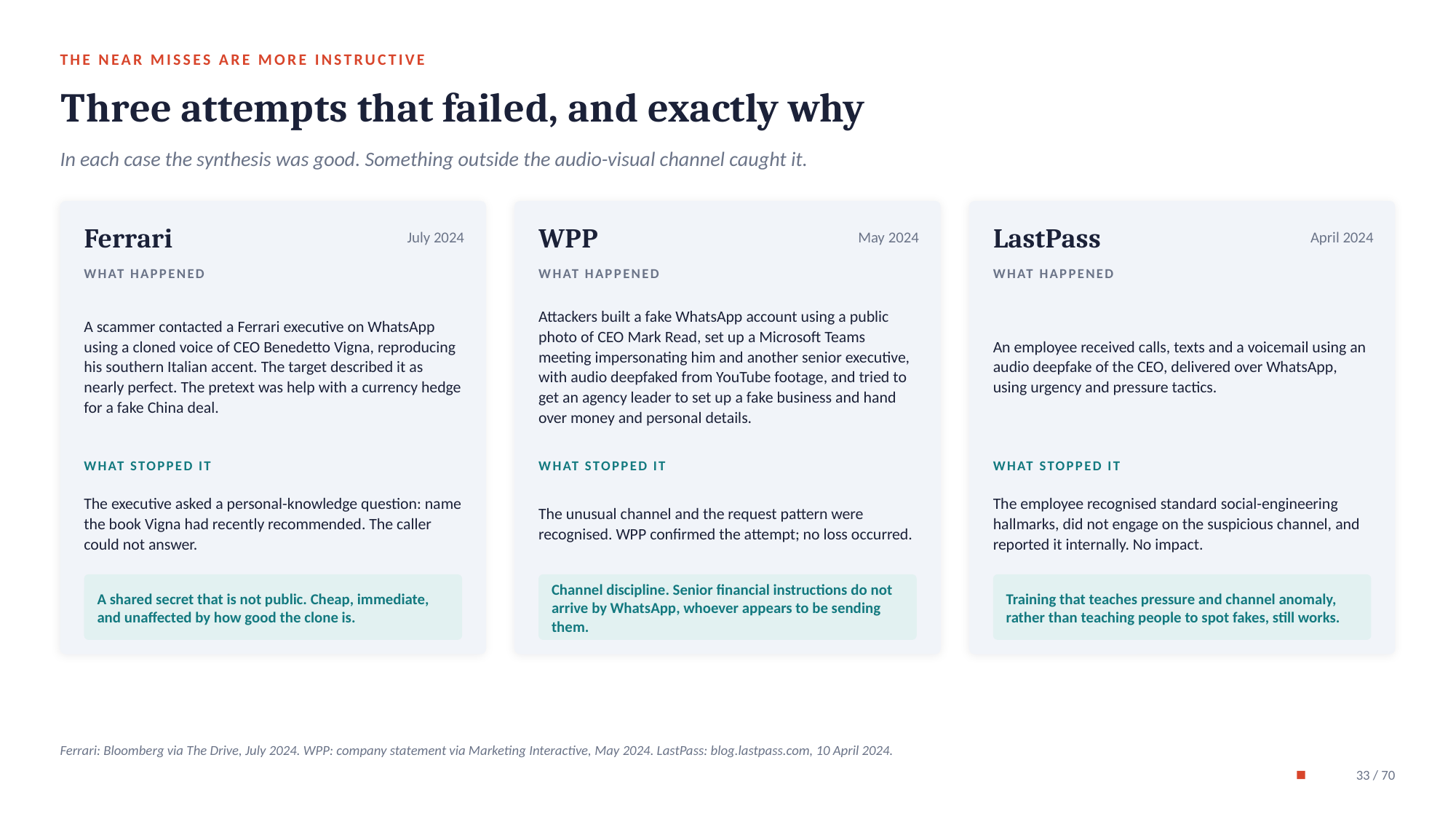

THE NEAR MISSES ARE MORE INSTRUCTIVE
Three attempts that failed, and exactly why
In each case the synthesis was good. Something outside the audio-visual channel caught it.

Ferrari
WPP
LastPass
July 2024
May 2024
April 2024
WHAT HAPPENED
WHAT HAPPENED
WHAT HAPPENED
A scammer contacted a Ferrari executive on WhatsApp using a cloned voice of CEO Benedetto Vigna, reproducing his southern Italian accent. The target described it as nearly perfect. The pretext was help with a currency hedge for a fake China deal.
Attackers built a fake WhatsApp account using a public photo of CEO Mark Read, set up a Microsoft Teams meeting impersonating him and another senior executive, with audio deepfaked from YouTube footage, and tried to get an agency leader to set up a fake business and hand over money and personal details.
An employee received calls, texts and a voicemail using an audio deepfake of the CEO, delivered over WhatsApp, using urgency and pressure tactics.
WHAT STOPPED IT
WHAT STOPPED IT
WHAT STOPPED IT
The executive asked a personal-knowledge question: name the book Vigna had recently recommended. The caller could not answer.
The unusual channel and the request pattern were recognised. WPP confirmed the attempt; no loss occurred.
The employee recognised standard social-engineering hallmarks, did not engage on the suspicious channel, and reported it internally. No impact.

A shared secret that is not public. Cheap, immediate, and unaffected by how good the clone is.
Channel discipline. Senior financial instructions do not arrive by WhatsApp, whoever appears to be sending them.
Training that teaches pressure and channel anomaly, rather than teaching people to spot fakes, still works.
Ferrari: Bloomberg via The Drive, July 2024. WPP: company statement via Marketing Interactive, May 2024. LastPass: blog.lastpass.com, 10 April 2024.
33 / 70